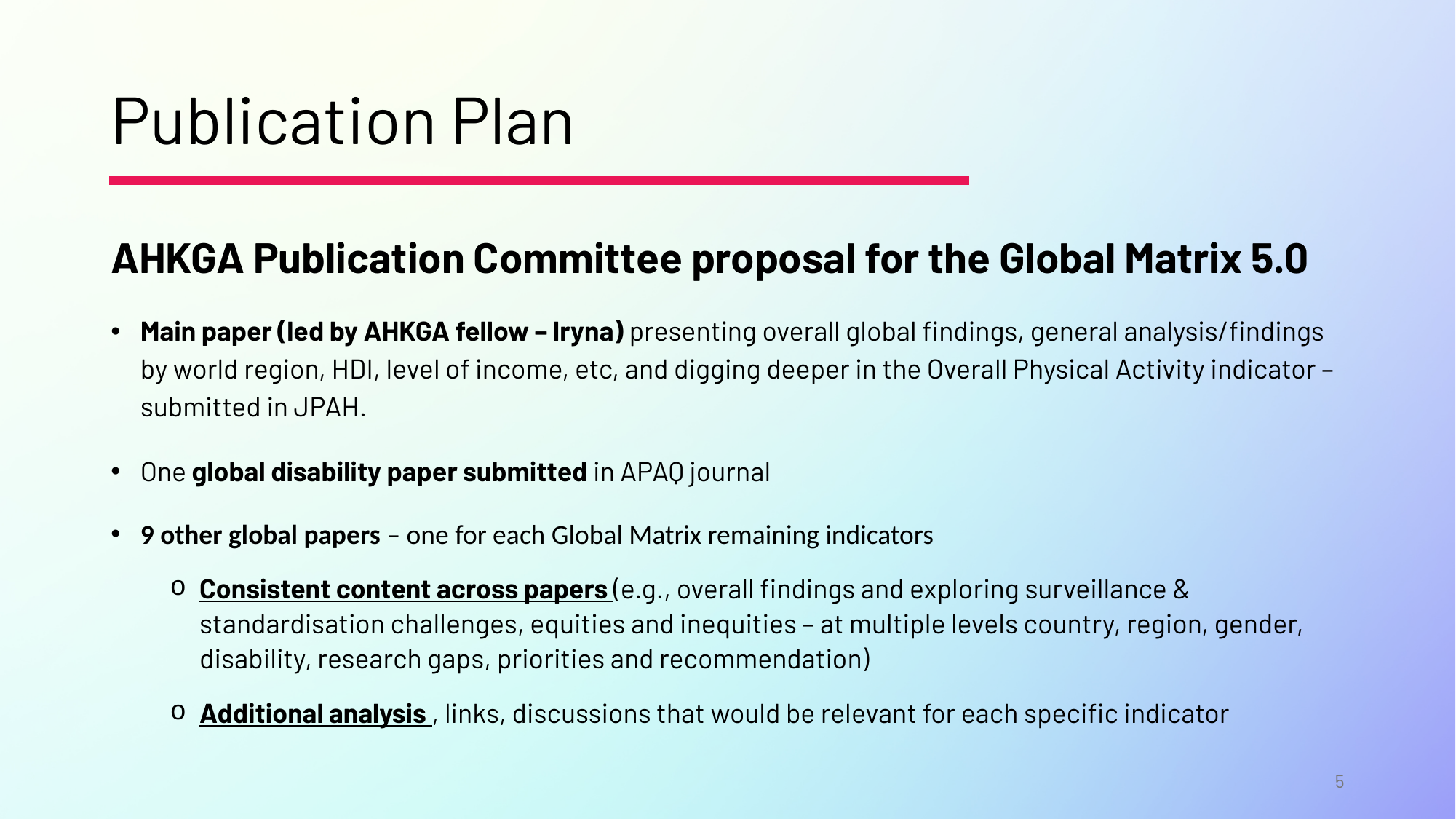

# Publication Plan
AHKGA Publication Committee proposal for the Global Matrix 5.0
Main paper (led by AHKGA fellow – Iryna) presenting overall global findings, general analysis/findings by world region, HDI, level of income, etc, and digging deeper in the Overall Physical Activity indicator – submitted in JPAH.
One global disability paper submitted in APAQ journal
9 other global papers – one for each Global Matrix remaining indicators
Consistent content across papers (e.g., overall findings and exploring surveillance & standardisation challenges, equities and inequities – at multiple levels country, region, gender, disability, research gaps, priorities and recommendation)
Additional analysis , links, discussions that would be relevant for each specific indicator
5